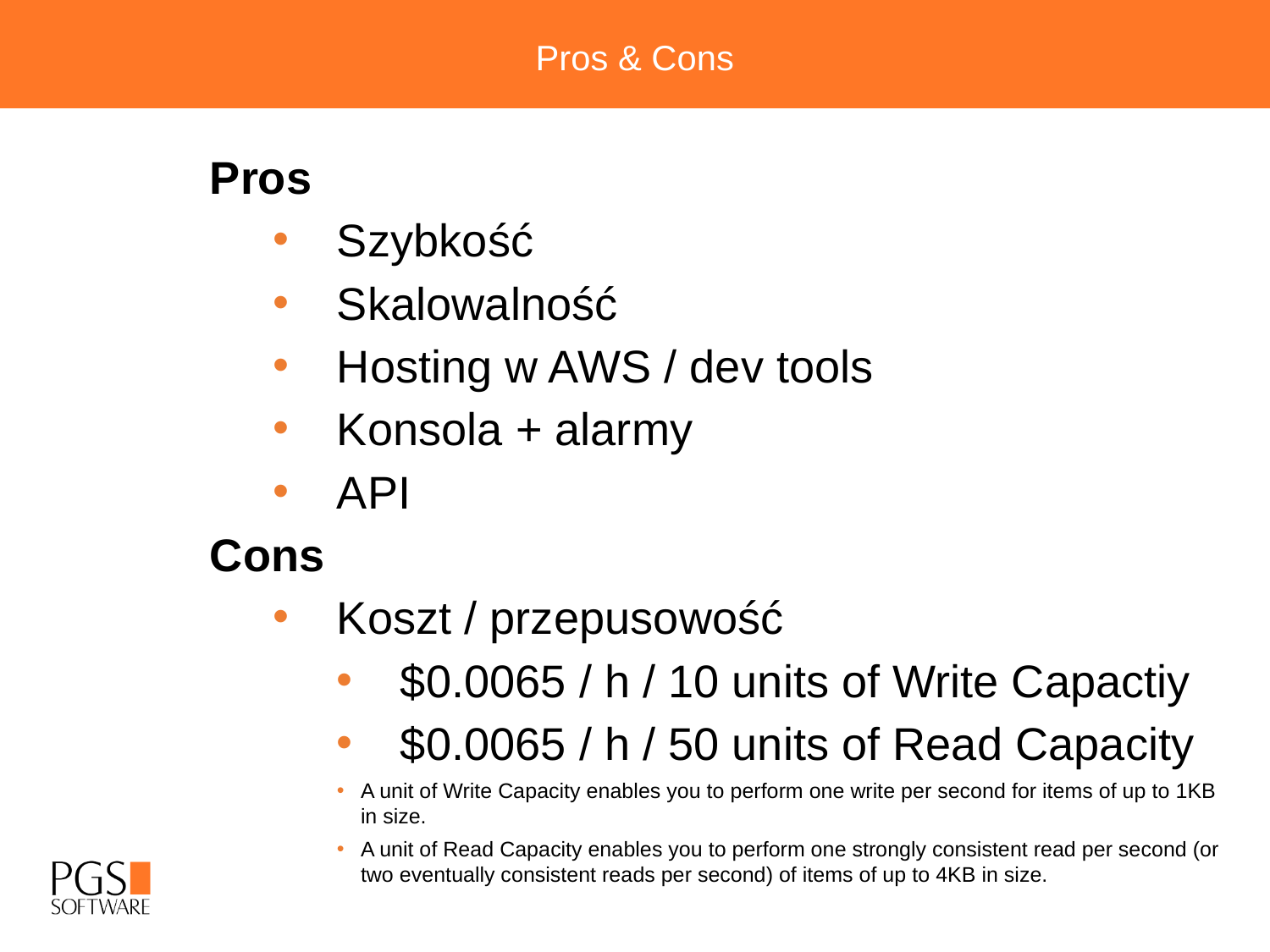

Pros & Cons
Pros
Szybkość
Skalowalność
Hosting w AWS / dev tools
Konsola + alarmy
API
Cons
Koszt / przepusowość
$0.0065 / h / 10 units of Write Capactiy
$0.0065 / h / 50 units of Read Capacity
A unit of Write Capacity enables you to perform one write per second for items of up to 1KB in size.
A unit of Read Capacity enables you to perform one strongly consistent read per second (or two eventually consistent reads per second) of items of up to 4KB in size.